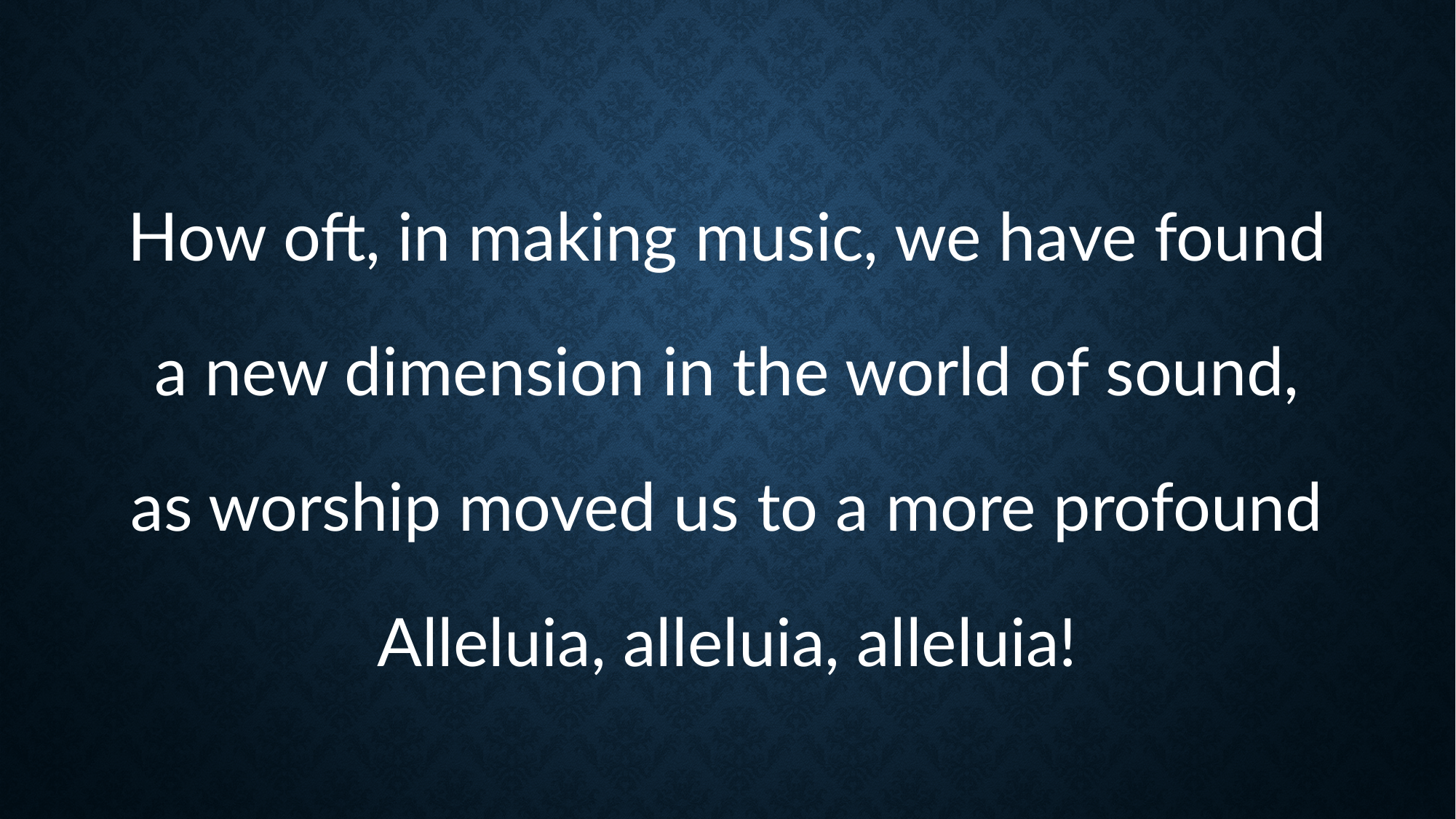

How oft, in making music, we have found
a new dimension in the world of sound,
as worship moved us to a more profound
Alleluia, alleluia, alleluia!